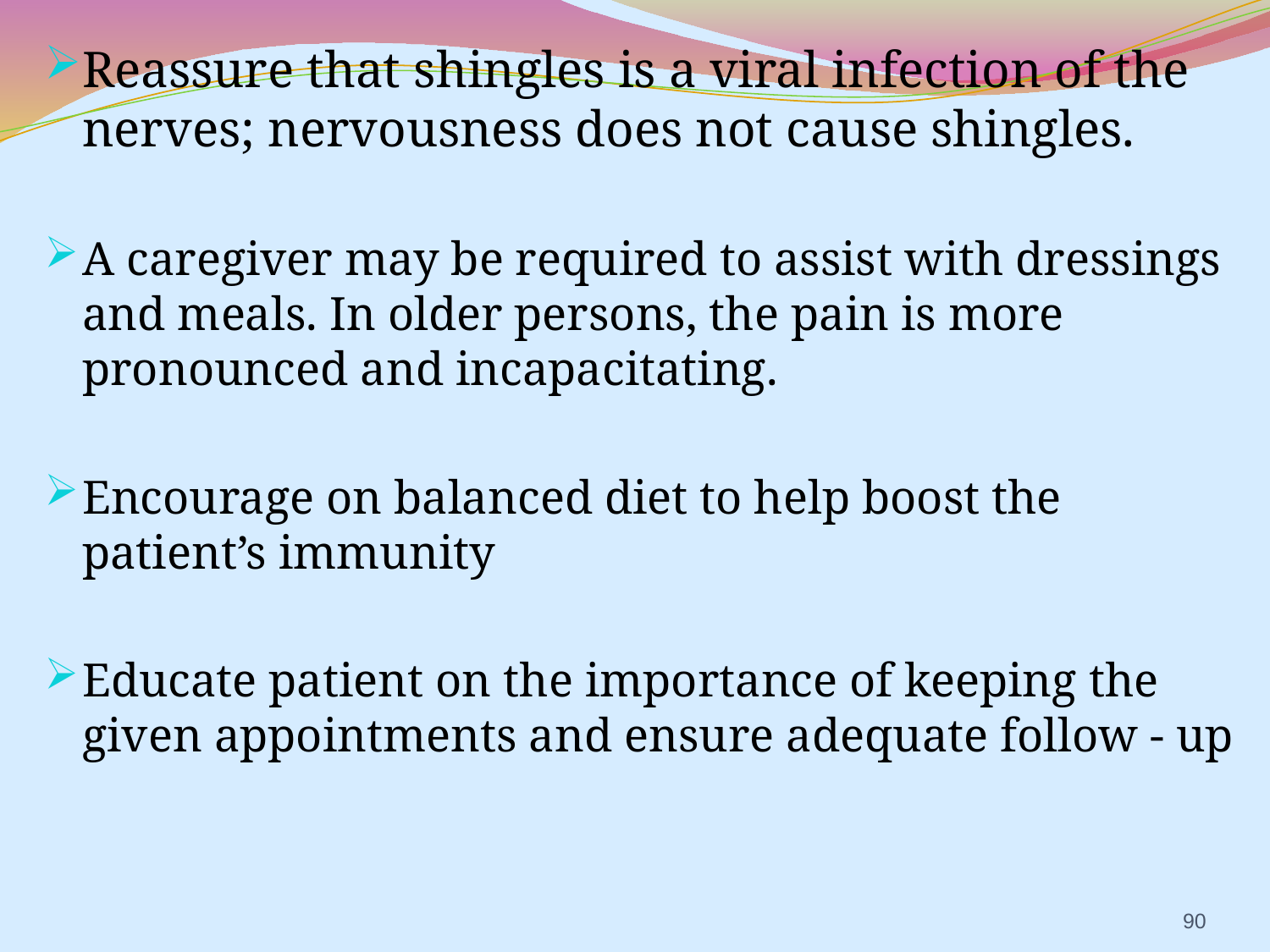

Reassure that shingles is a viral infection of the nerves; nervousness does not cause shingles.

A caregiver may be required to assist with dressings and meals. In older persons, the pain is more pronounced and incapacitating.

Encourage on balanced diet to help boost the patient’s immunity

Educate patient on the importance of keeping the given appointments and ensure adequate follow - up

90